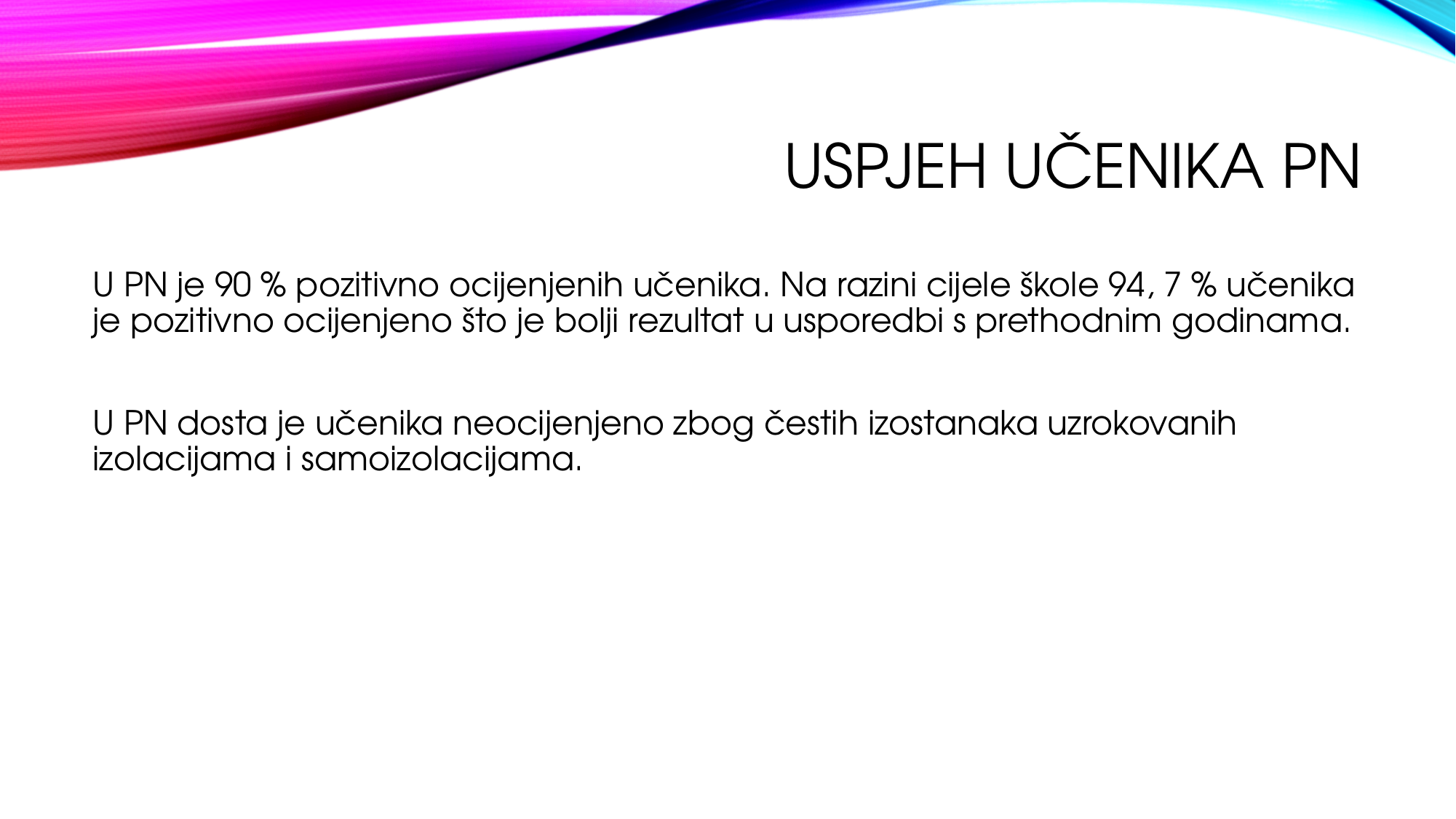

# Uspjeh učenika pn
U PN je 90 % pozitivno ocijenjenih učenika. Na razini cijele škole 94, 7 % učenika je pozitivno ocijenjeno što je bolji rezultat u usporedbi s prethodnim godinama.

U PN dosta je učenika neocijenjeno zbog čestih izostanaka uzrokovanih izolacijama i samoizolacijama.